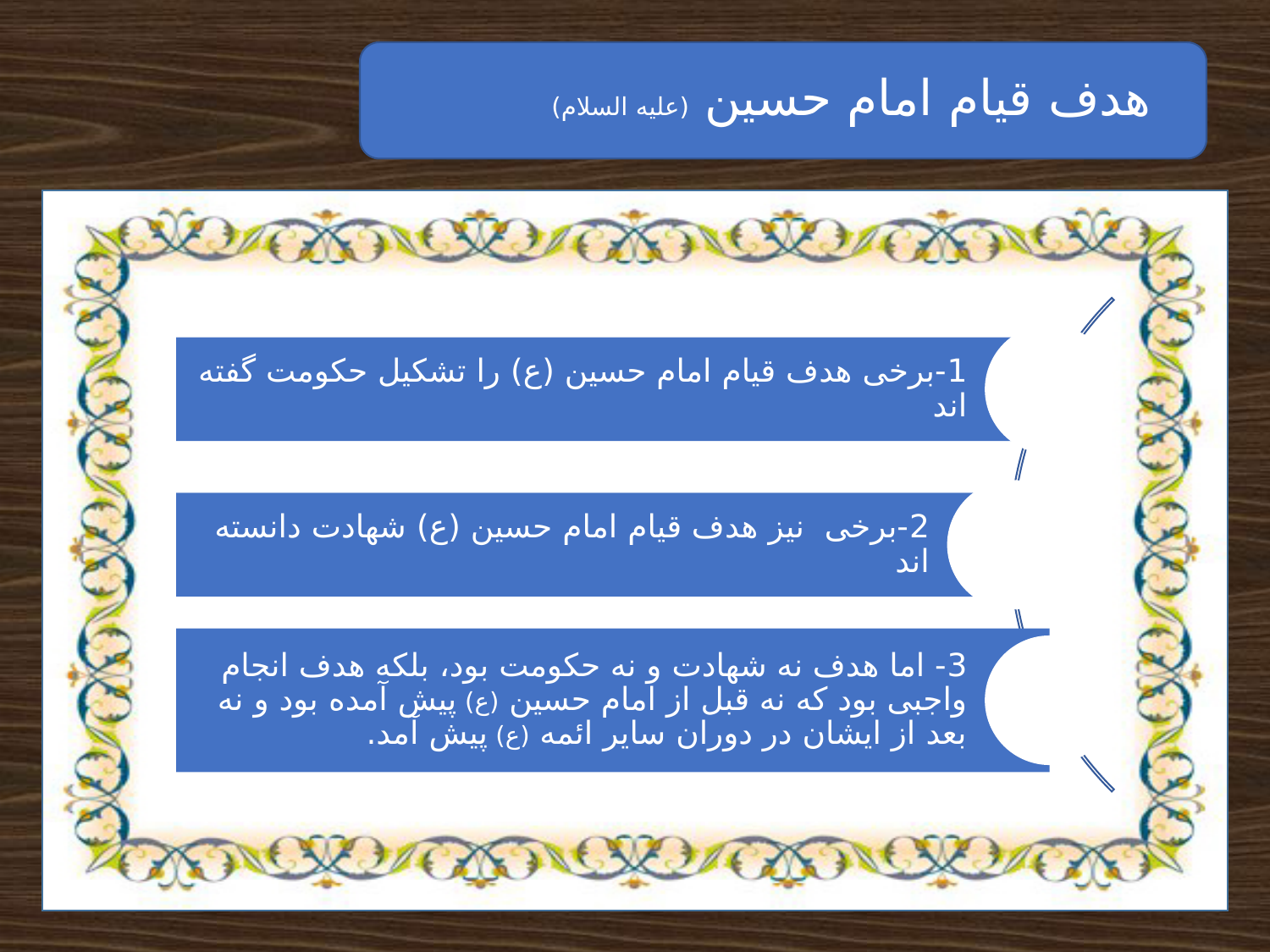

هدف قیام امام حسین (علیه السلام)

1-برخی هدف قیام امام حسین (ع) را تشکیل حکومت گفته اند
2-برخی  نیز هدف قیام امام حسین (ع) شهادت دانسته اند
3- اما هدف نه شهادت و نه حکومت بود، بلکه هدف انجام واجبی بود که نه قبل از امام حسین (ع) پیش آمده بود و نه بعد از ایشان در دوران سایر ائمه (ع) پیش آمد.